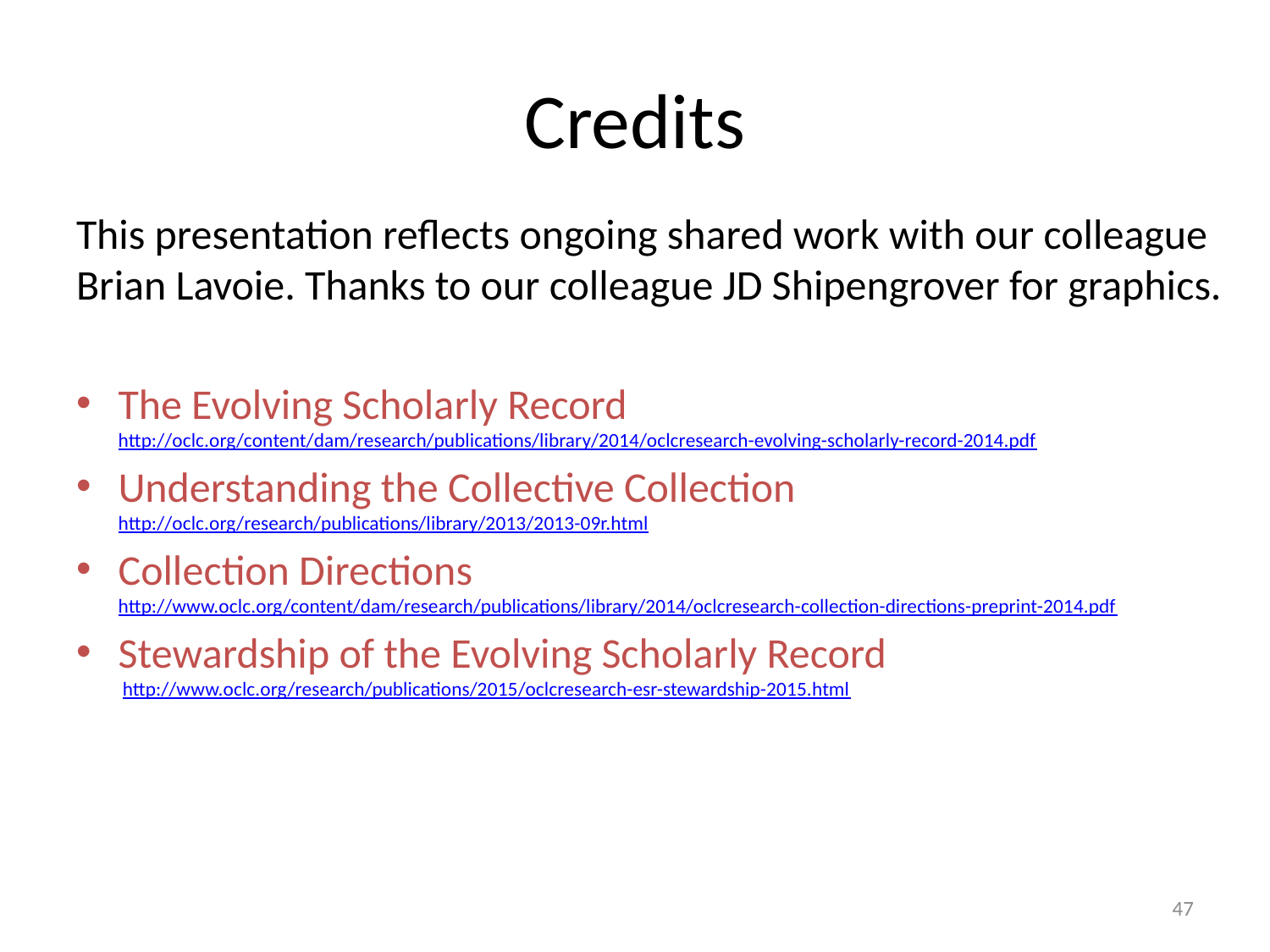

# Credits
This presentation reflects ongoing shared work with our colleague Brian Lavoie. Thanks to our colleague JD Shipengrover for graphics.

The Evolving Scholarly Record
http://oclc.org/content/dam/research/publications/library/2014/oclcresearch-evolving-scholarly-record-2014.pdf
Understanding the Collective Collection
http://oclc.org/research/publications/library/2013/2013-09r.html
Collection Directions
http://www.oclc.org/content/dam/research/publications/library/2014/oclcresearch-collection-directions-preprint-2014.pdf
Stewardship of the Evolving Scholarly Record
 http://www.oclc.org/research/publications/2015/oclcresearch-esr-stewardship-2015.html

47